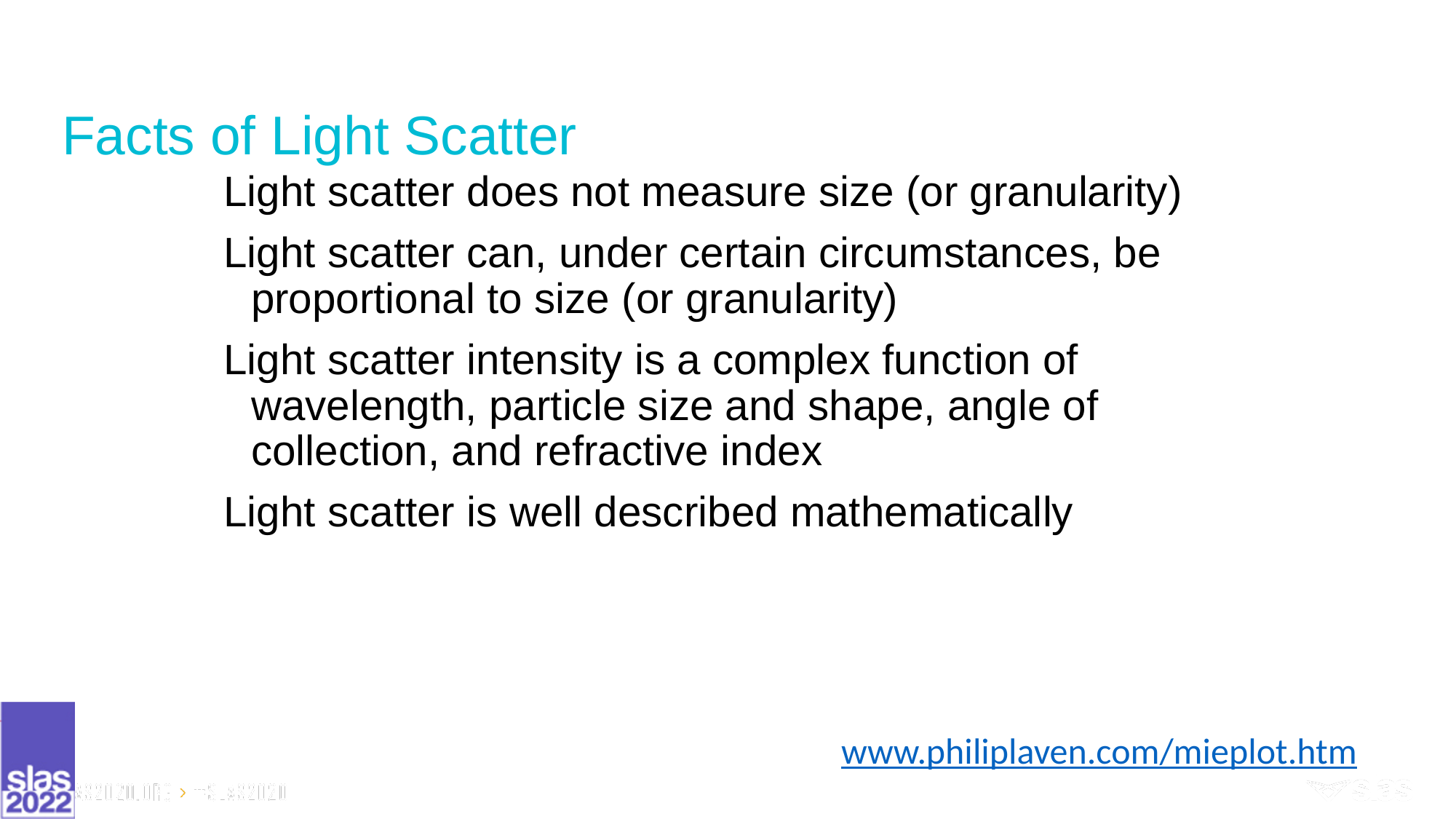

# Facts of Light Scatter
Light scatter does not measure size (or granularity)
Light scatter can, under certain circumstances, be proportional to size (or granularity)
Light scatter intensity is a complex function of wavelength, particle size and shape, angle of collection, and refractive index
Light scatter is well described mathematically
www.philiplaven.com/mieplot.htm